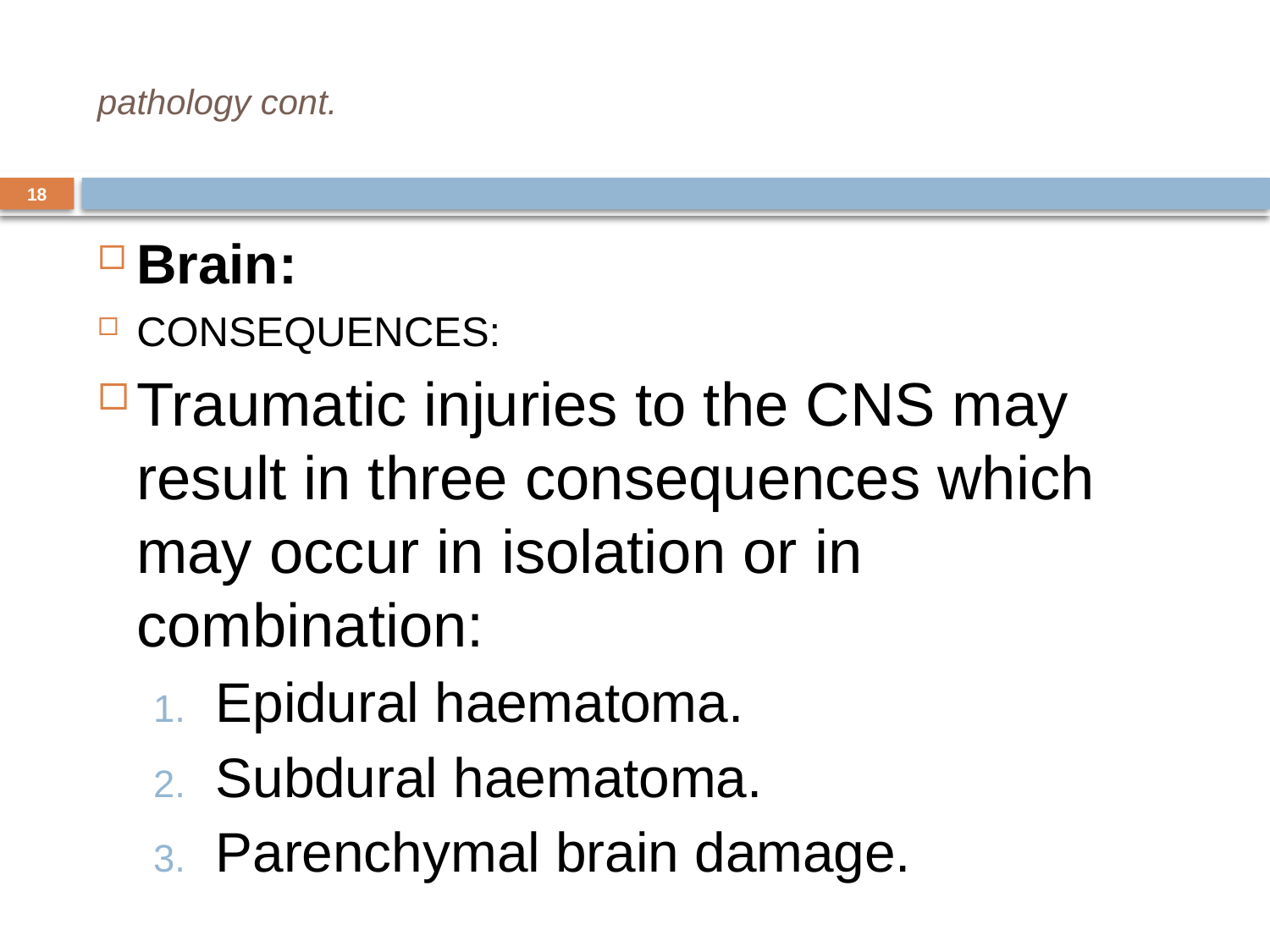

# pathology cont.
18
Brain:
CONSEQUENCES:
Traumatic injuries to the CNS may result in three consequences which may occur in isolation or in combination:
Epidural haematoma.
Subdural haematoma.
Parenchymal brain damage.